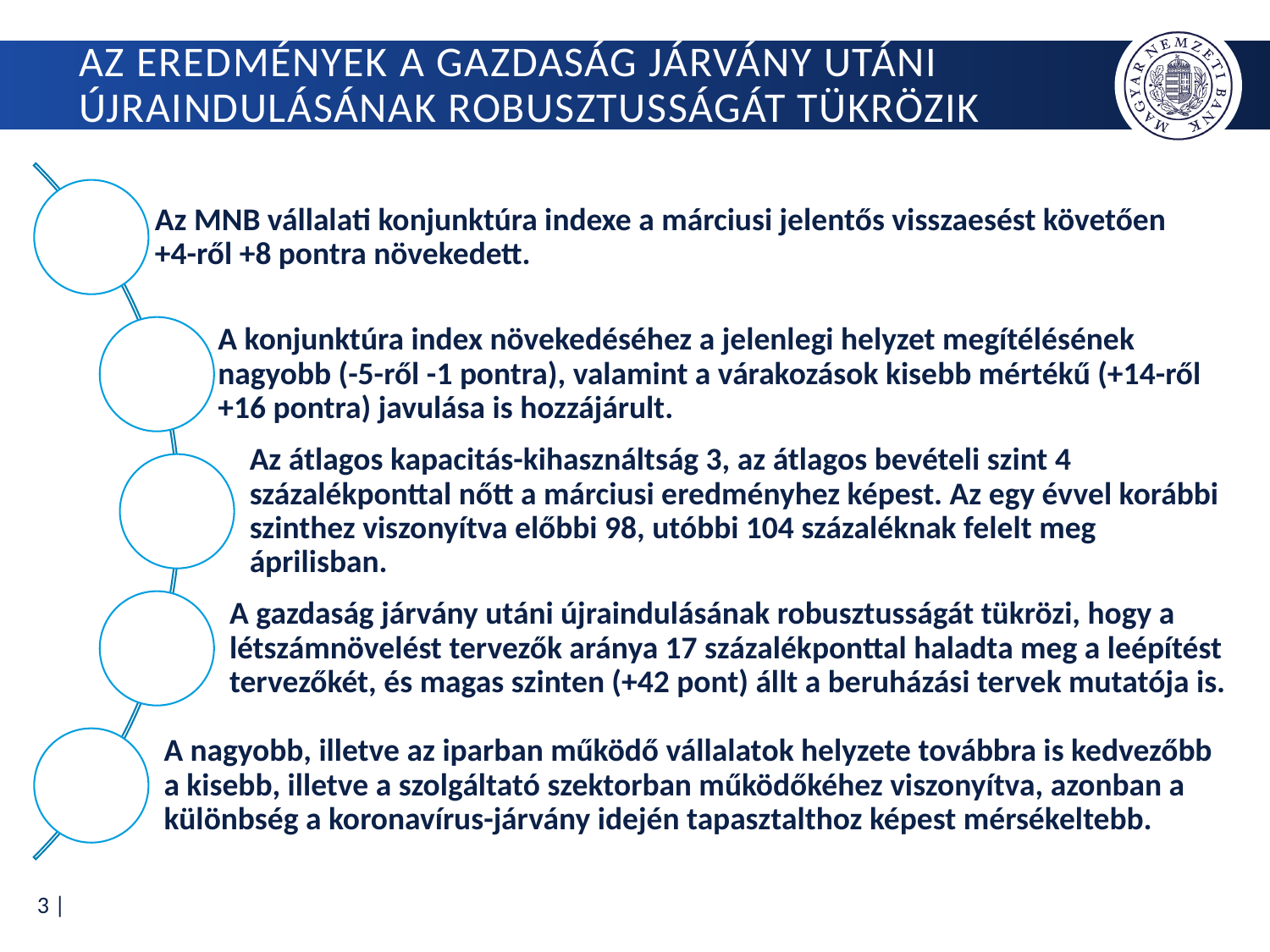

# Az eredmények a gazdaság járvány utáni újraindulásának robusztusságát tükrözik
Az MNB vállalati konjunktúra indexe a márciusi jelentős visszaesést követően    +4-ről +8 pontra növekedett.
A konjunktúra index növekedéséhez a jelenlegi helyzet megítélésének nagyobb (-5-ről -1 pontra), valamint a várakozások kisebb mértékű (+14-ről +16 pontra) javulása is hozzájárult.
Az átlagos kapacitás-kihasználtság 3, az átlagos bevételi szint 4 százalékponttal nőtt a márciusi eredményhez képest. Az egy évvel korábbi szinthez viszonyítva előbbi 98, utóbbi 104 százaléknak felelt meg áprilisban.
A gazdaság járvány utáni újraindulásának robusztusságát tükrözi, hogy a létszámnövelést tervezők aránya 17 százalékponttal haladta meg a leépítést tervezőkét, és magas szinten (+42 pont) állt a beruházási tervek mutatója is.
A nagyobb, illetve az iparban működő vállalatok helyzete továbbra is kedvezőbb a kisebb, illetve a szolgáltató szektorban működőkéhez viszonyítva, azonban a különbség a koronavírus-járvány idején tapasztalthoz képest mérsékeltebb.